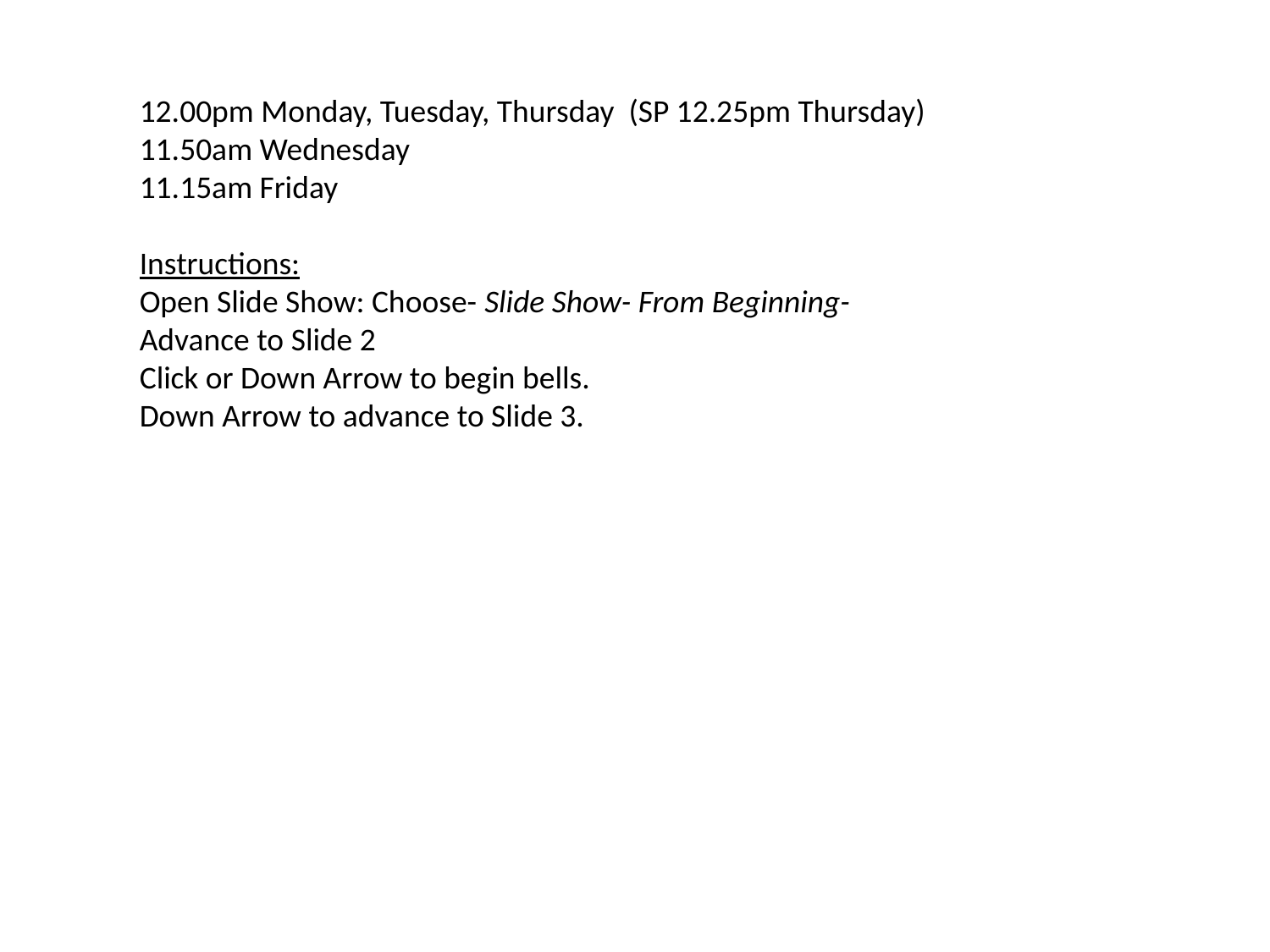

12.00pm Monday, Tuesday, Thursday  (SP 12.25pm Thursday)
11.50am Wednesday
11.15am Friday

Instructions:
Open Slide Show: Choose- Slide Show- From Beginning-
Advance to Slide 2
Click or Down Arrow to begin bells.
Down Arrow to advance to Slide 3.